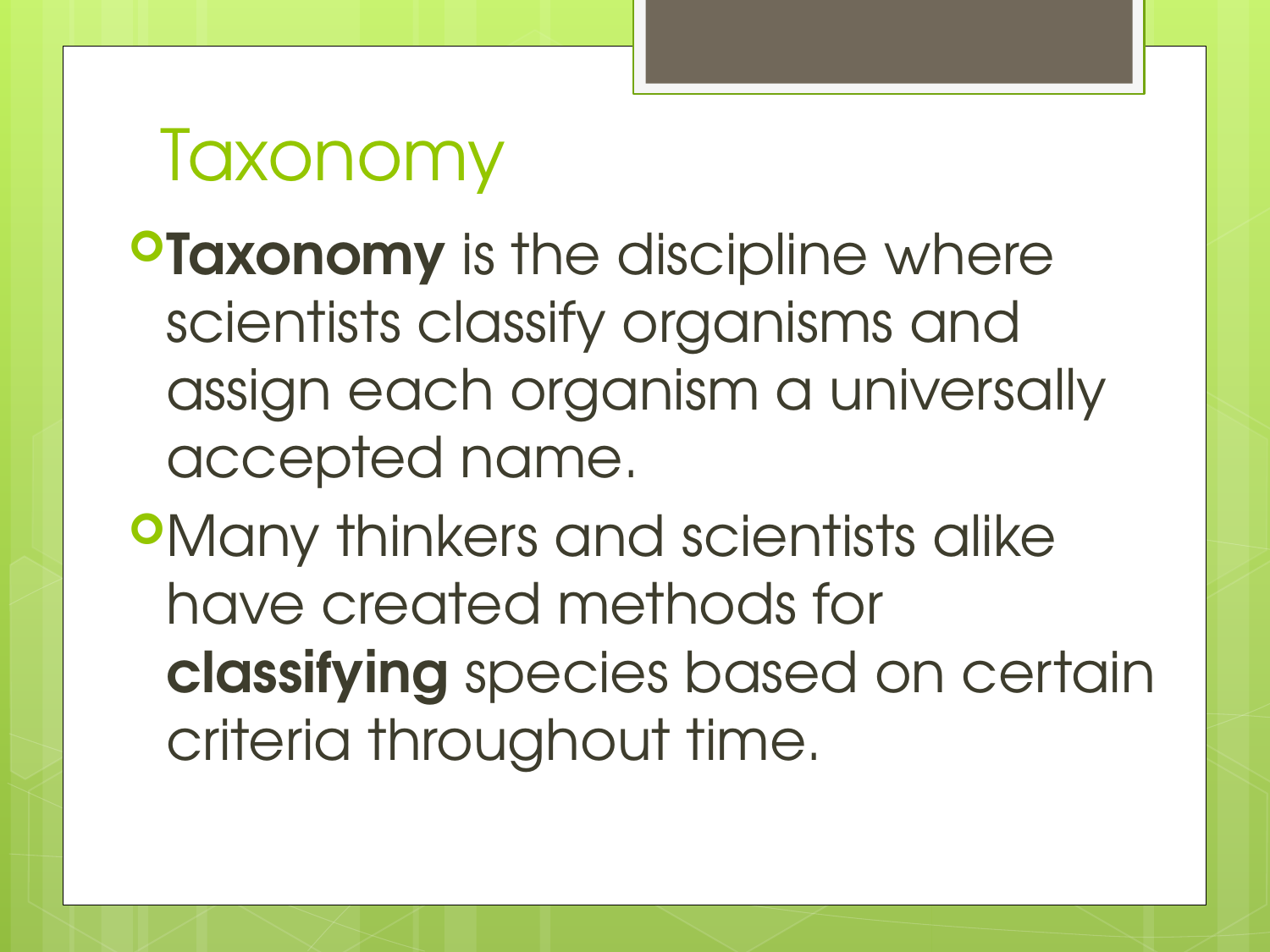

# Taxonomy
Taxonomy is the discipline where scientists classify organisms and assign each organism a universally accepted name.
Many thinkers and scientists alike have created methods for classifying species based on certain criteria throughout time.